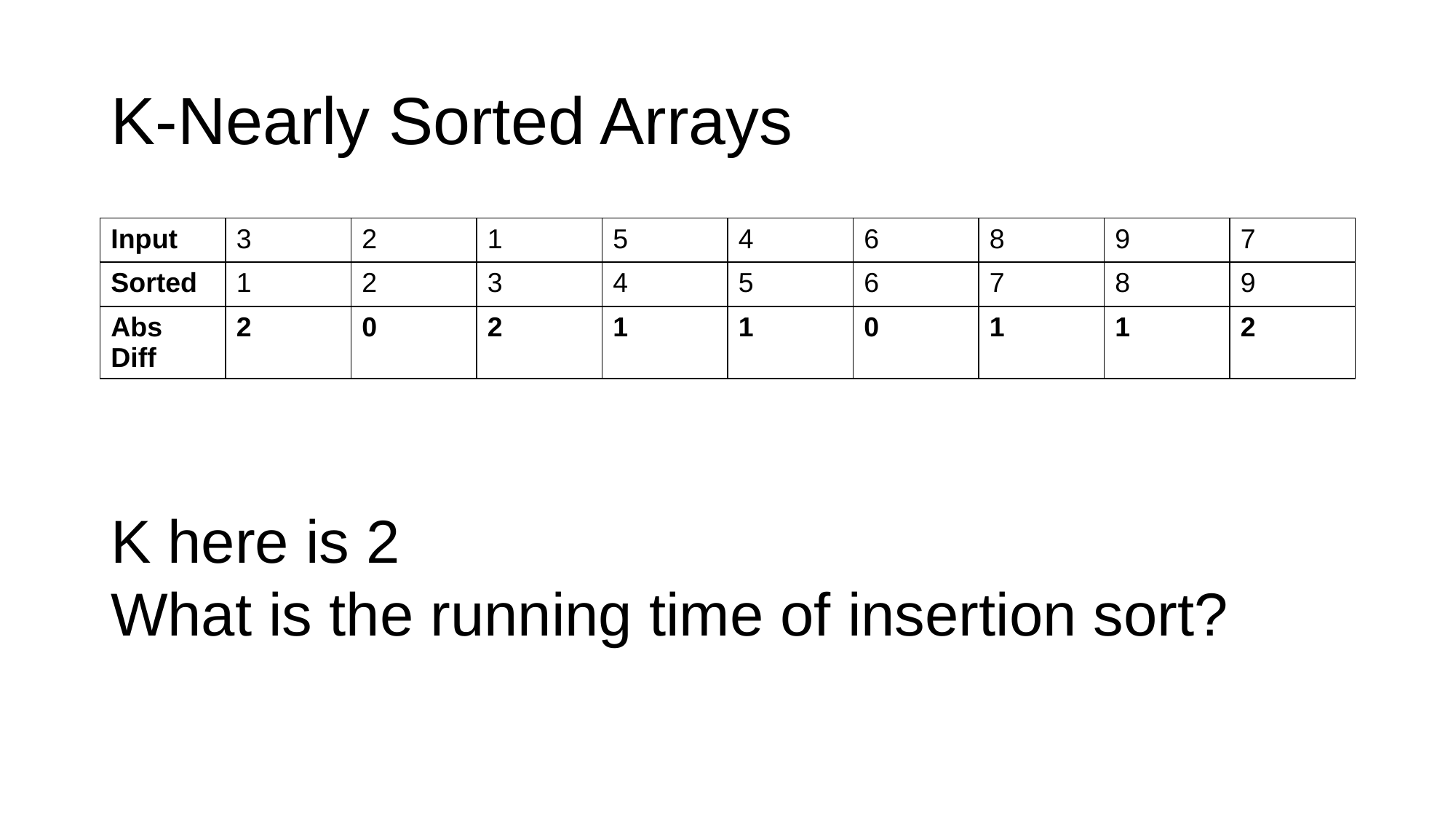

# K-Nearly Sorted Arrays
| Input | 3 | 2 | 1 | 5 | 4 | 6 | 8 | 9 | 7 |
| --- | --- | --- | --- | --- | --- | --- | --- | --- | --- |
| Sorted | 1 | 2 | 3 | 4 | 5 | 6 | 7 | 8 | 9 |
| Abs Diff | 2 | 0 | 2 | 1 | 1 | 0 | 1 | 1 | 2 |
K here is 2
What is the running time of insertion sort?